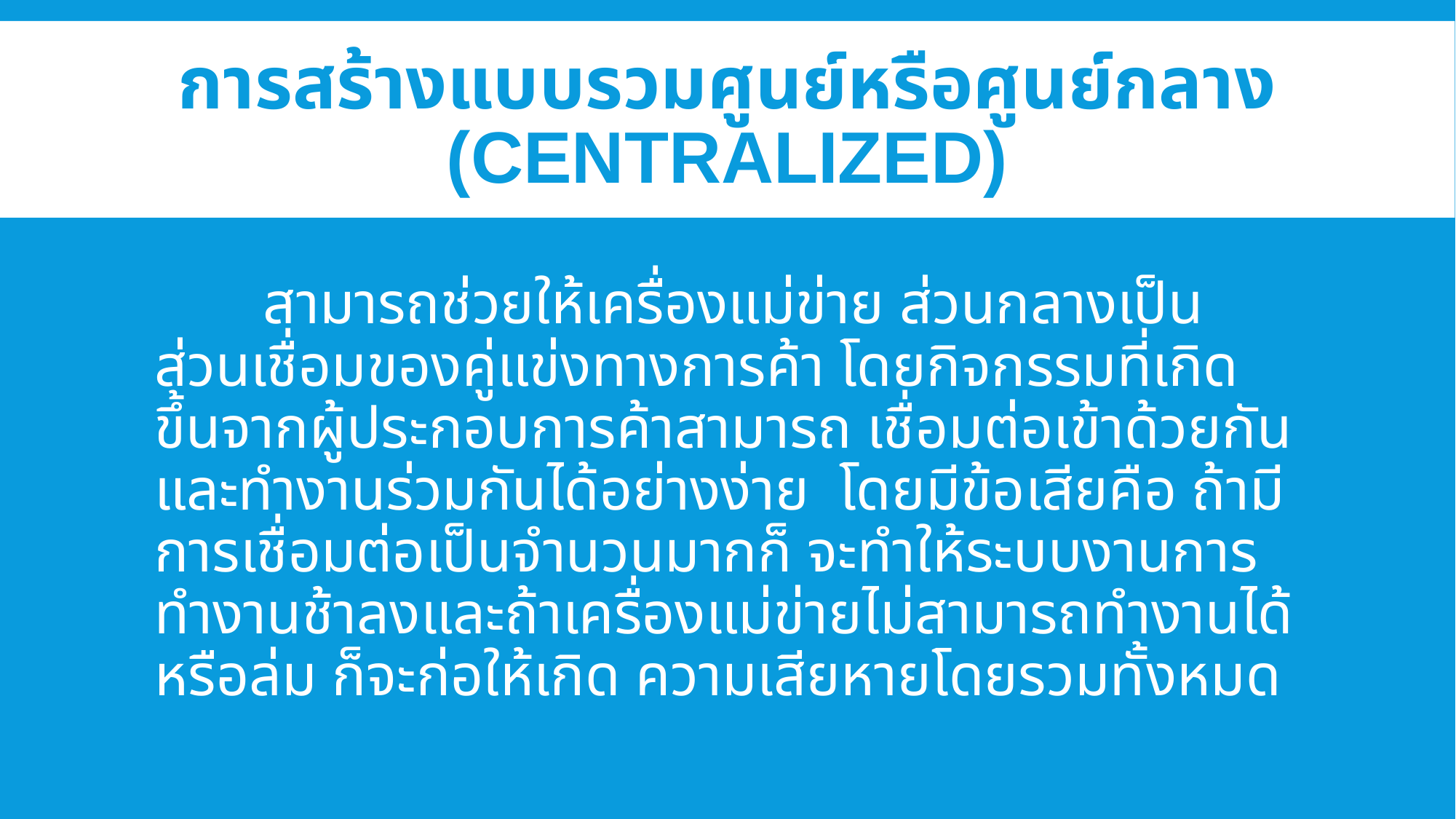

# การสร้างแบบรวมศูนย์หรือศูนย์กลาง (Centralized)
	 สามารถช่วยให้เครื่องแม่ข่าย ส่วนกลางเป็นส่วนเชื่อมของคู่แข่งทางการค้า โดยกิจกรรมที่เกิดขึ้นจากผู้ประกอบการค้าสามารถ เชื่อมต่อเข้าด้วยกันและทำงานร่วมกันได้อย่างง่าย  โดยมีข้อเสียคือ ถ้ามีการเชื่อมต่อเป็นจำนวนมากก็ จะทำให้ระบบงานการทำงานช้าลงและถ้าเครื่องแม่ข่ายไม่สามารถทำงานได้หรือล่ม ก็จะก่อให้เกิด ความเสียหายโดยรวมทั้งหมด